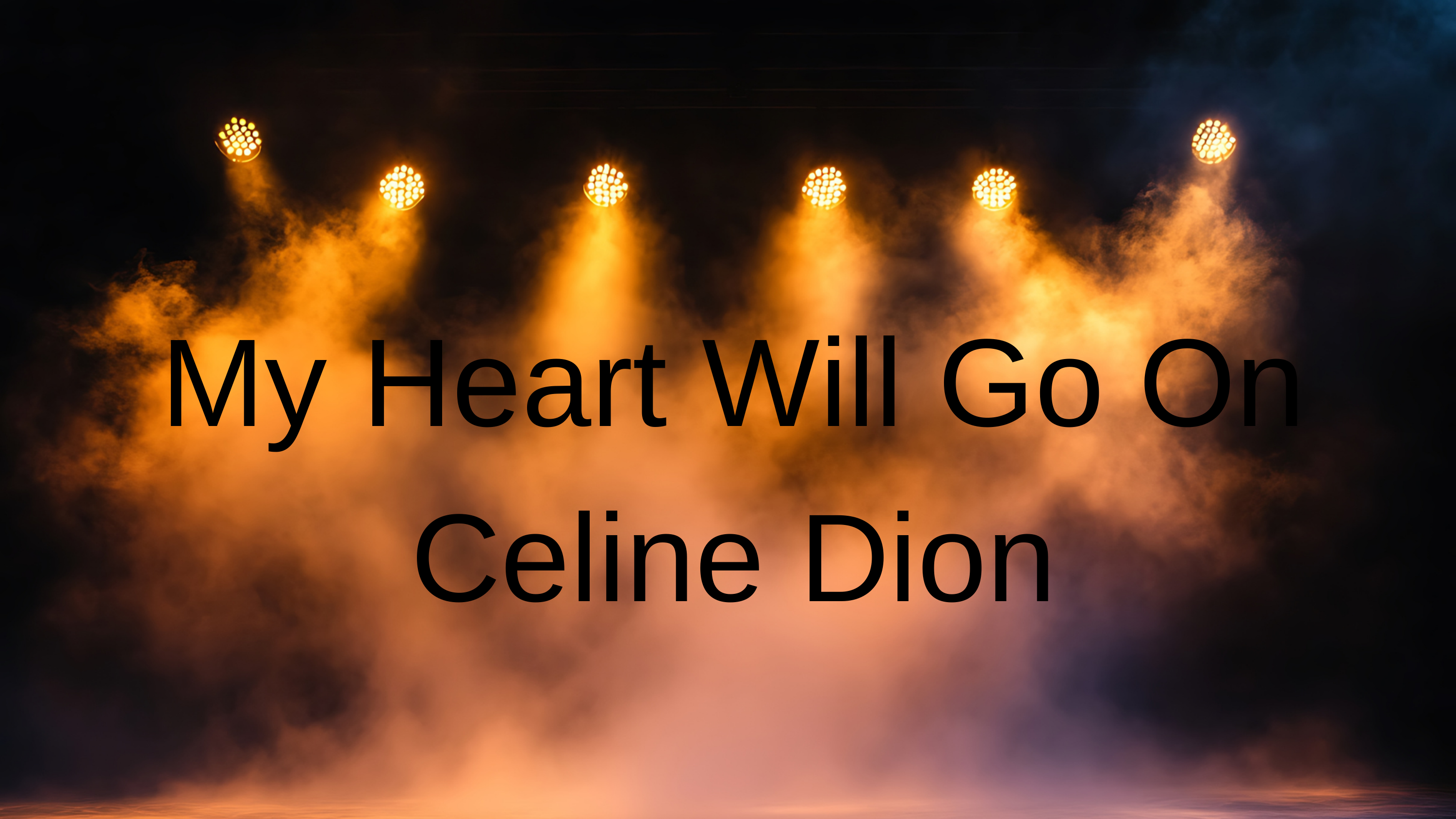

My Heart Will Go On Celine Dion